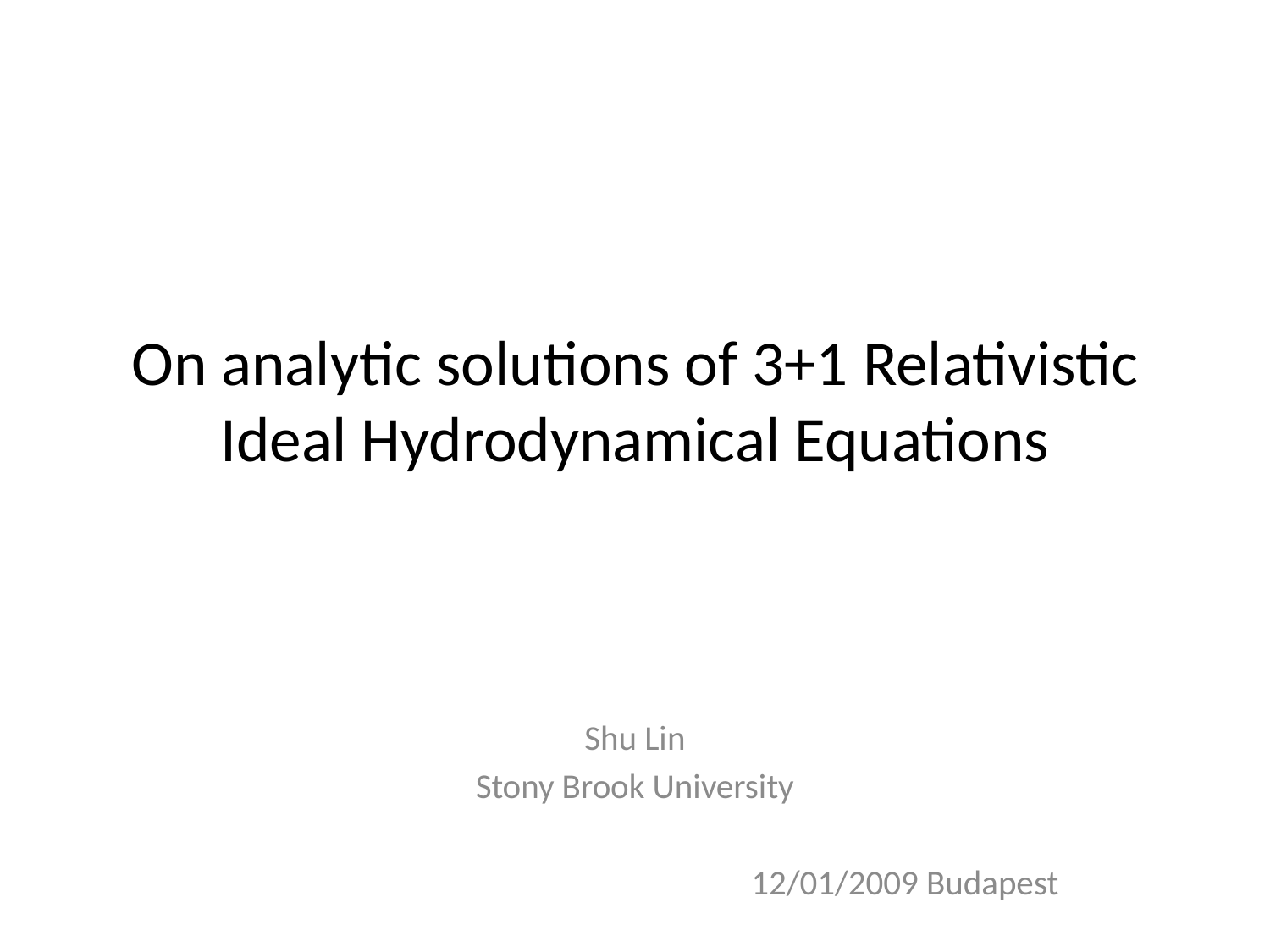

# On analytic solutions of 3+1 Relativistic Ideal Hydrodynamical Equations
Shu Lin
Stony Brook University

                                                                     12/01/2009 Budapest